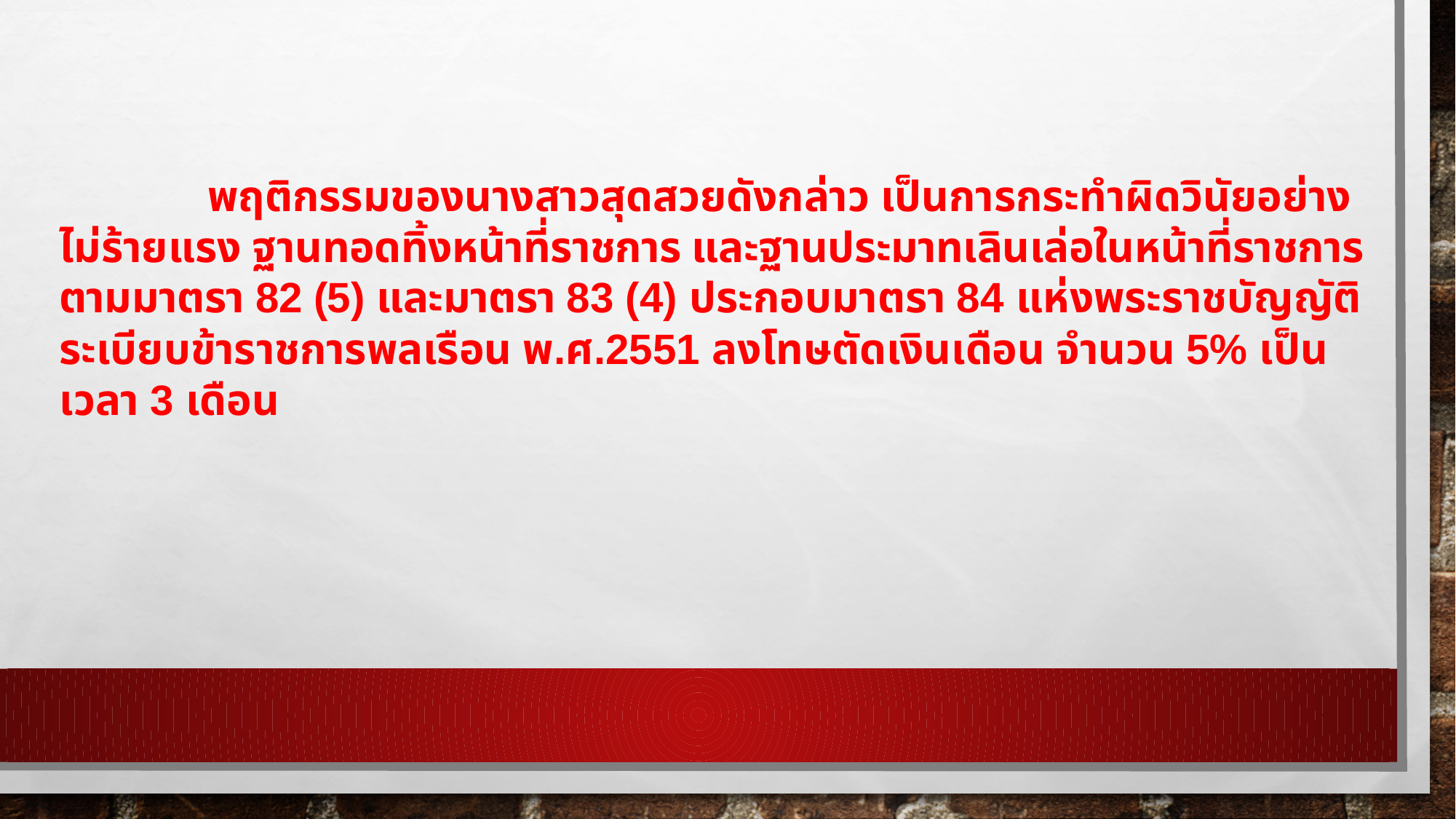

พฤติกรรมของนางสาวสุดสวยดังกล่าว เป็นการกระทำผิดวินัยอย่างไม่ร้ายแรง ฐานทอดทิ้งหน้าที่ราชการ และฐานประมาทเลินเล่อในหน้าที่ราชการ ตามมาตรา 82 (5) และมาตรา 83 (4) ประกอบมาตรา 84 แห่งพระราชบัญญัติระเบียบข้าราชการพลเรือน พ.ศ.2551 ลงโทษตัดเงินเดือน จำนวน 5% เป็นเวลา 3 เดือน